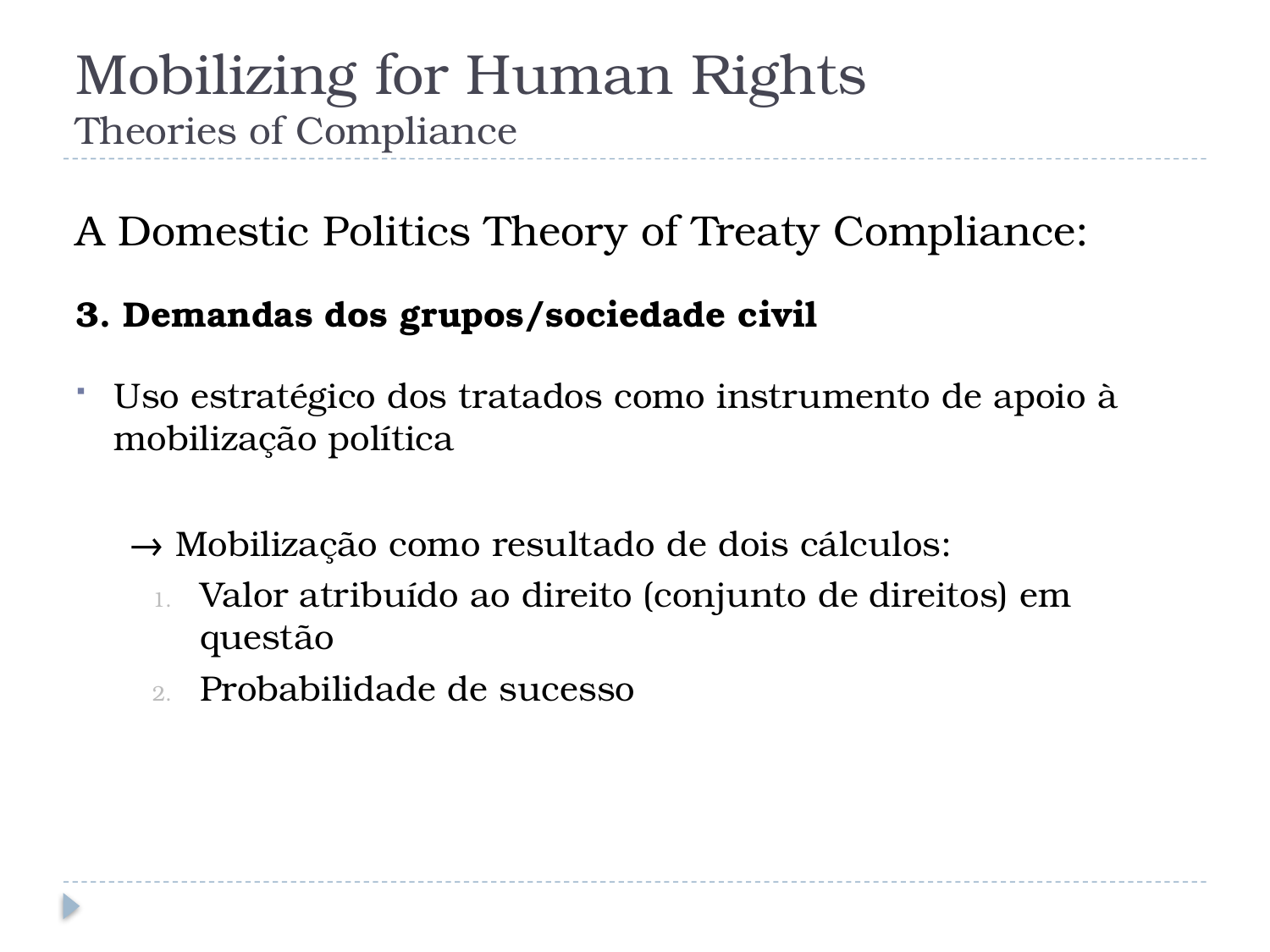

# Mobilizing for Human Rights Theories of Compliance

A Domestic Politics Theory of Treaty Compliance:

3. Demandas dos grupos/sociedade civil

Uso estratégico dos tratados como instrumento de apoio à mobilização política

     → Mobilização como resultado de dois cálculos:
Valor atribuído ao direito (conjunto de direitos) em questão
Probabilidade de sucesso